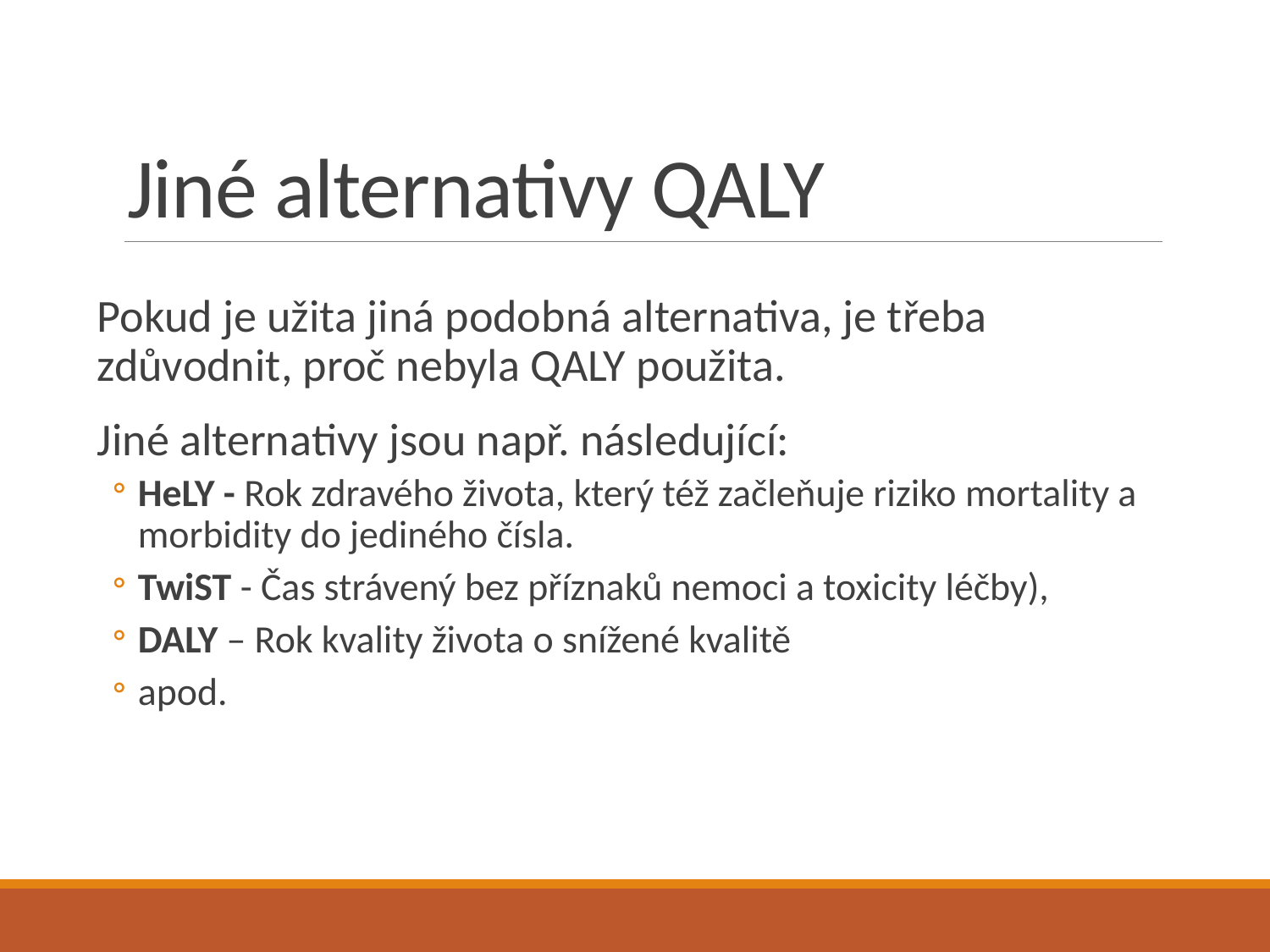

# Jiné alternativy QALY
Pokud je užita jiná podobná alternativa, je třeba zdůvodnit, proč nebyla QALY použita.
Jiné alternativy jsou např. následující:
HeLY - Rok zdravého života, který též začleňuje riziko mortality a morbidity do jediného čísla.
TwiST - Čas strávený bez příznaků nemoci a toxicity léčby),
DALY – Rok kvality života o snížené kvalitě
apod.